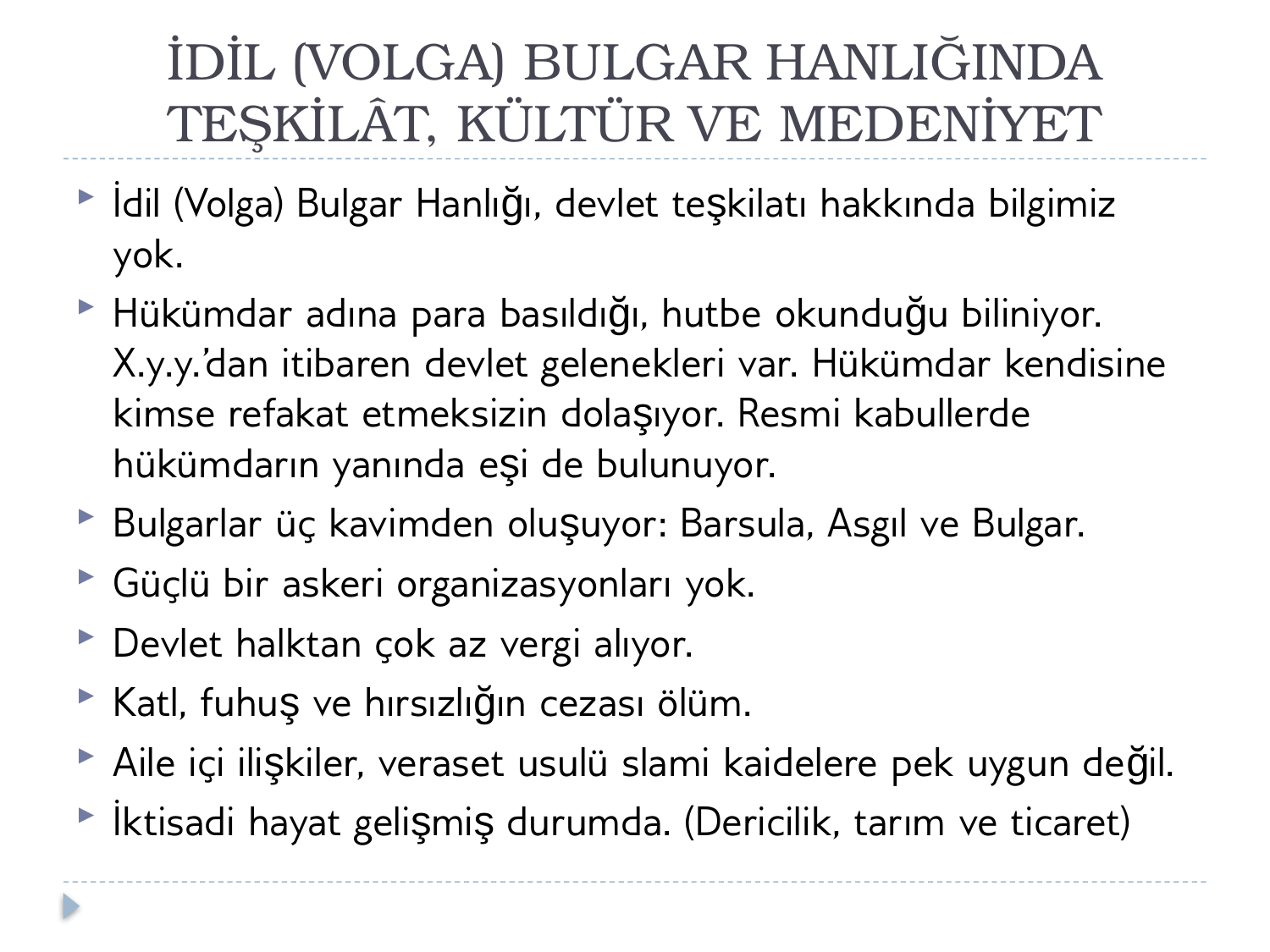

# İDİL (VOLGA) BULGAR HANLIĞINDA TEŞKİLÂT, KÜLTÜR VE MEDENİYET
İdil (Volga) Bulgar Hanlığı, devlet teşkilatı hakkında bilgimiz yok.
Hükümdar adına para basıldığı, hutbe okunduğu biliniyor. X.y.y.’dan itibaren devlet gelenekleri var. Hükümdar kendisine kimse refakat etmeksizin dolaşıyor. Resmi kabullerde hükümdarın yanında eşi de bulunuyor.
Bulgarlar üç kavimden oluşuyor: Barsula, Asgıl ve Bulgar.
Güçlü bir askeri organizasyonları yok.
Devlet halktan çok az vergi alıyor.
Katl, fuhuş ve hırsızlığın cezası ölüm.
Aile içi ilişkiler, veraset usulü slami kaidelere pek uygun değil.
İktisadi hayat gelişmiş durumda. (Dericilik, tarım ve ticaret)